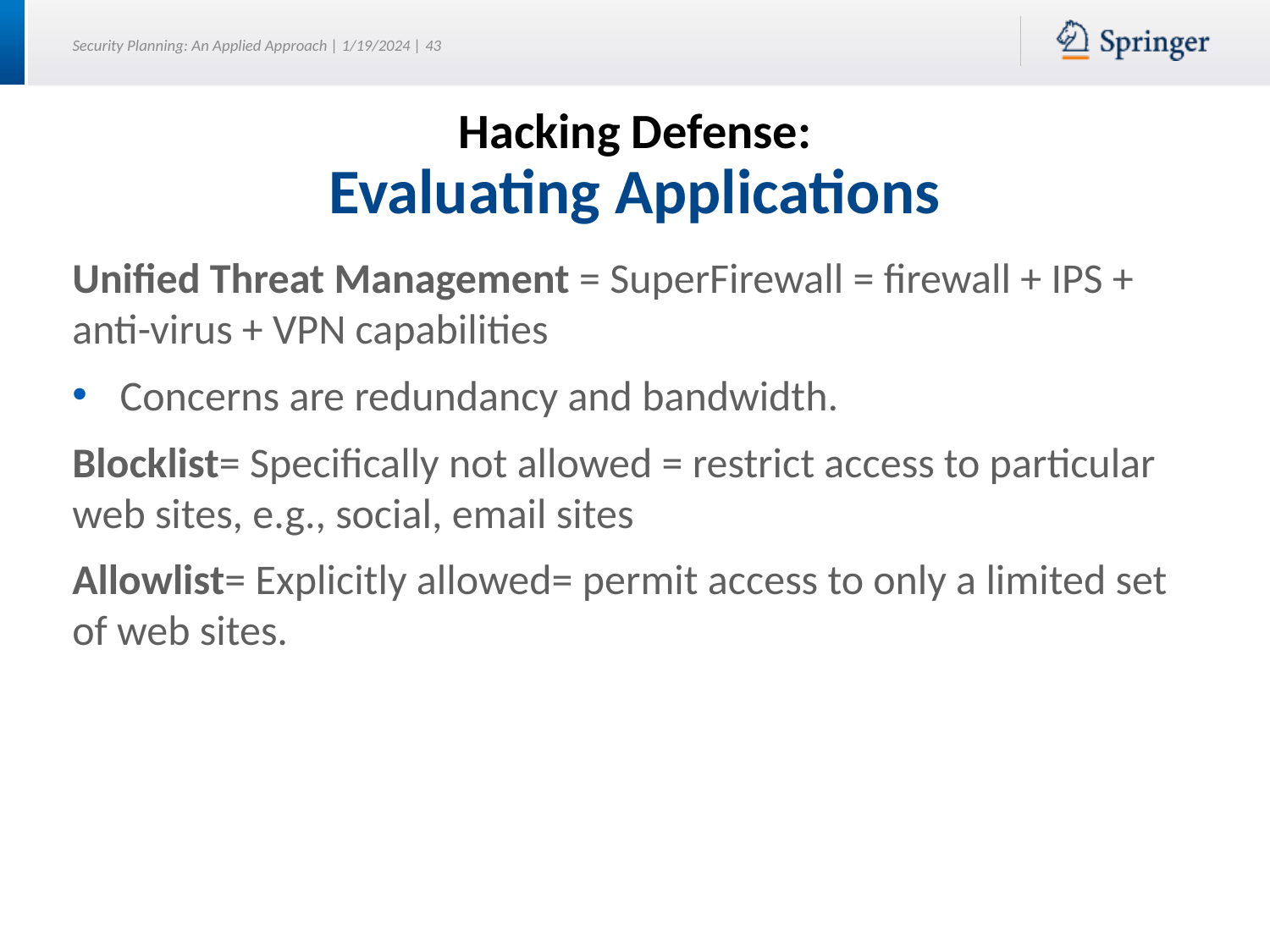

# Hacking Defense: Evaluating Applications
Unified Threat Management = SuperFirewall = firewall + IPS + anti-virus + VPN capabilities
Concerns are redundancy and bandwidth.
Blocklist= Specifically not allowed = restrict access to particular web sites, e.g., social, email sites
Allowlist= Explicitly allowed= permit access to only a limited set of web sites.